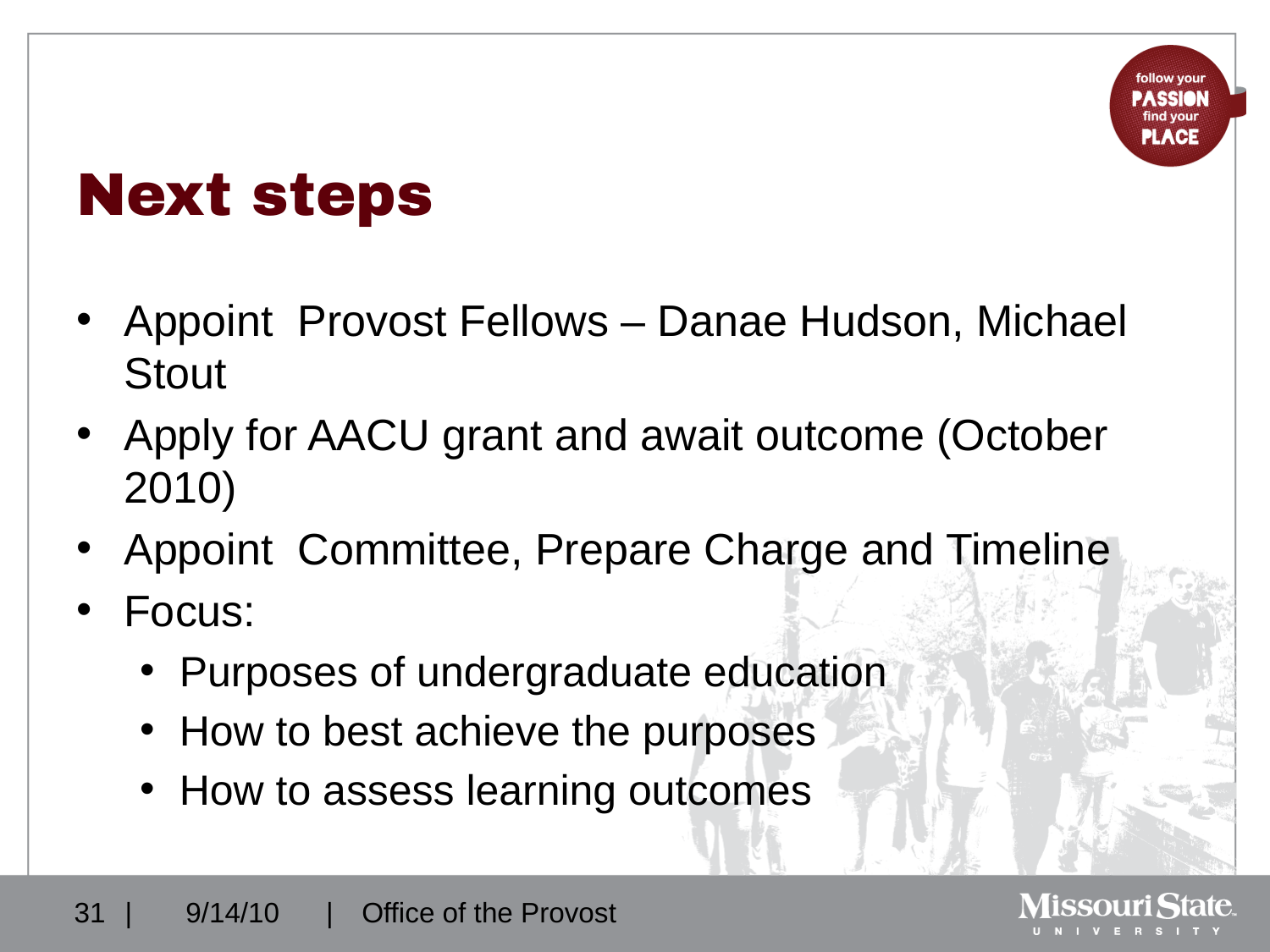

# Next steps
Appoint  Provost Fellows – Danae Hudson, Michael Stout
Apply for AACU grant and await outcome (October 2010)
Appoint  Committee, Prepare Charge and Timeline
Focus:
Purposes of undergraduate education
How to best achieve the purposes
How to assess learning outcomes